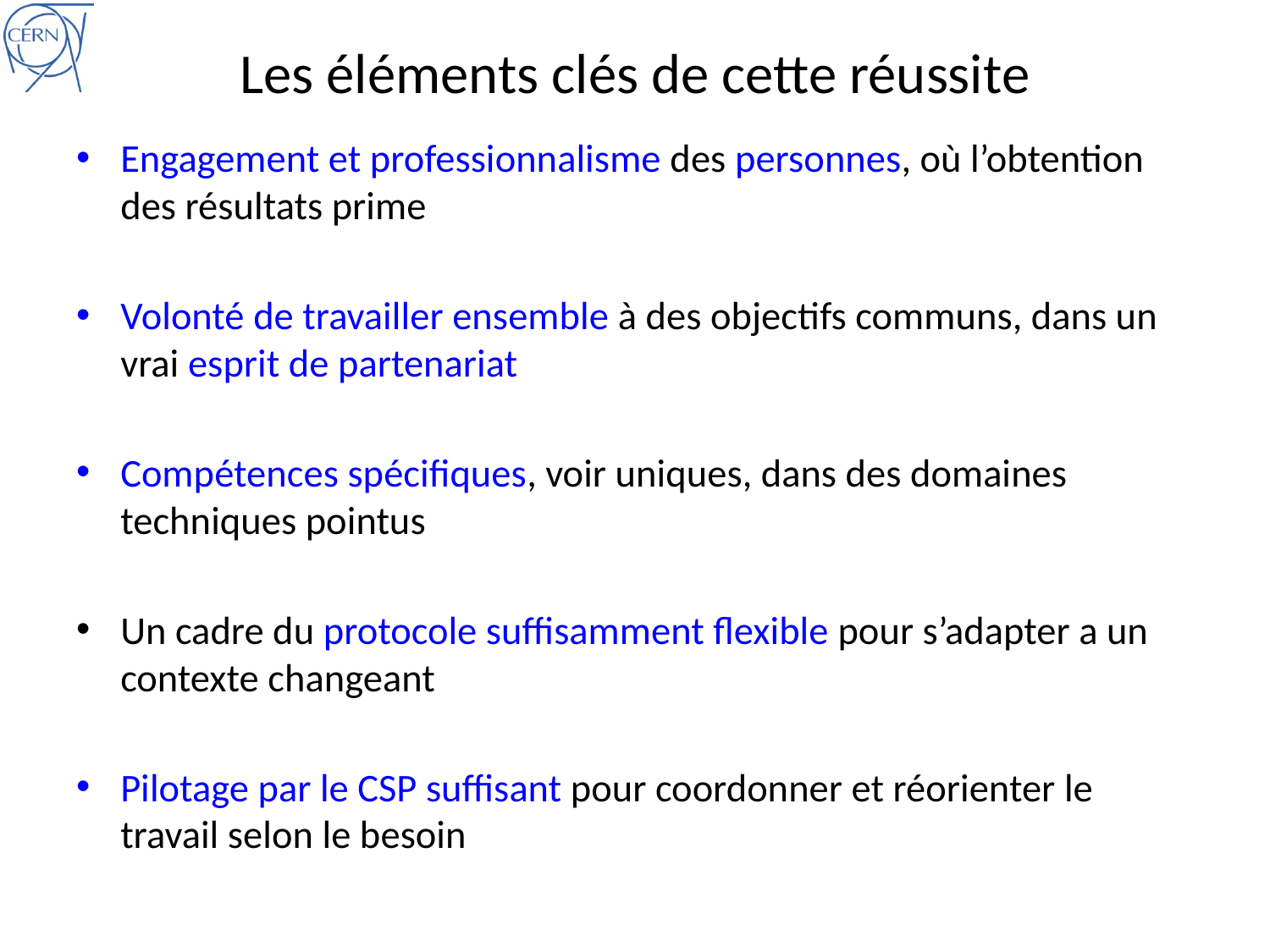

# Les éléments clés de cette réussite
Engagement et professionnalisme des personnes, où l’obtention des résultats prime

Volonté de travailler ensemble à des objectifs communs, dans un vrai esprit de partenariat

Compétences spécifiques, voir uniques, dans des domaines techniques pointus

Un cadre du protocole suffisamment flexible pour s’adapter a un contexte changeant

Pilotage par le CSP suffisant pour coordonner et réorienter le travail selon le besoin